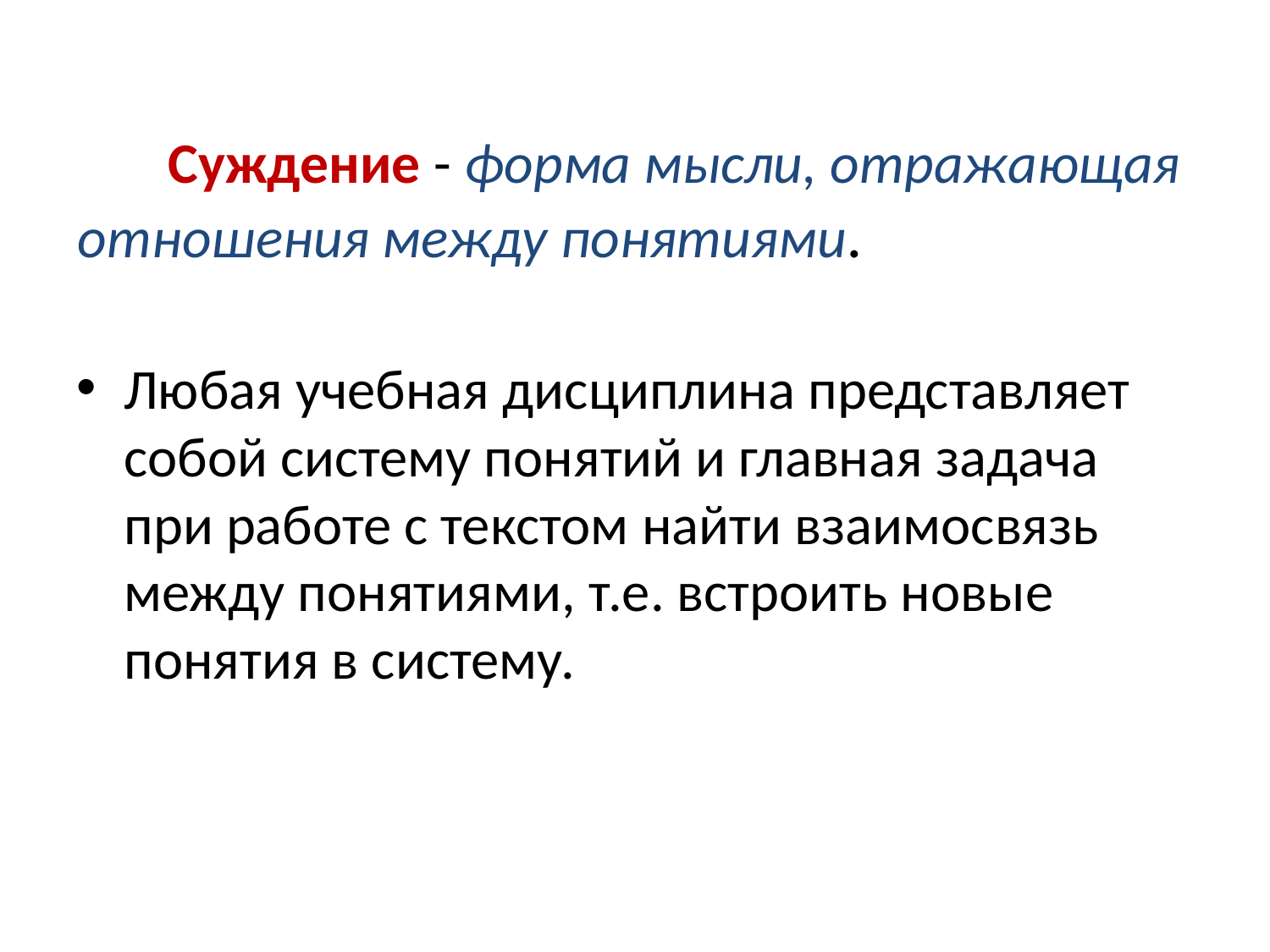

# Суждение - форма мысли, отражающая отношения между понятиями.
Любая учебная дисциплина представляет собой систему понятий и главная задача при работе с текстом найти взаимосвязь между понятиями, т.е. встроить новые понятия в систему.